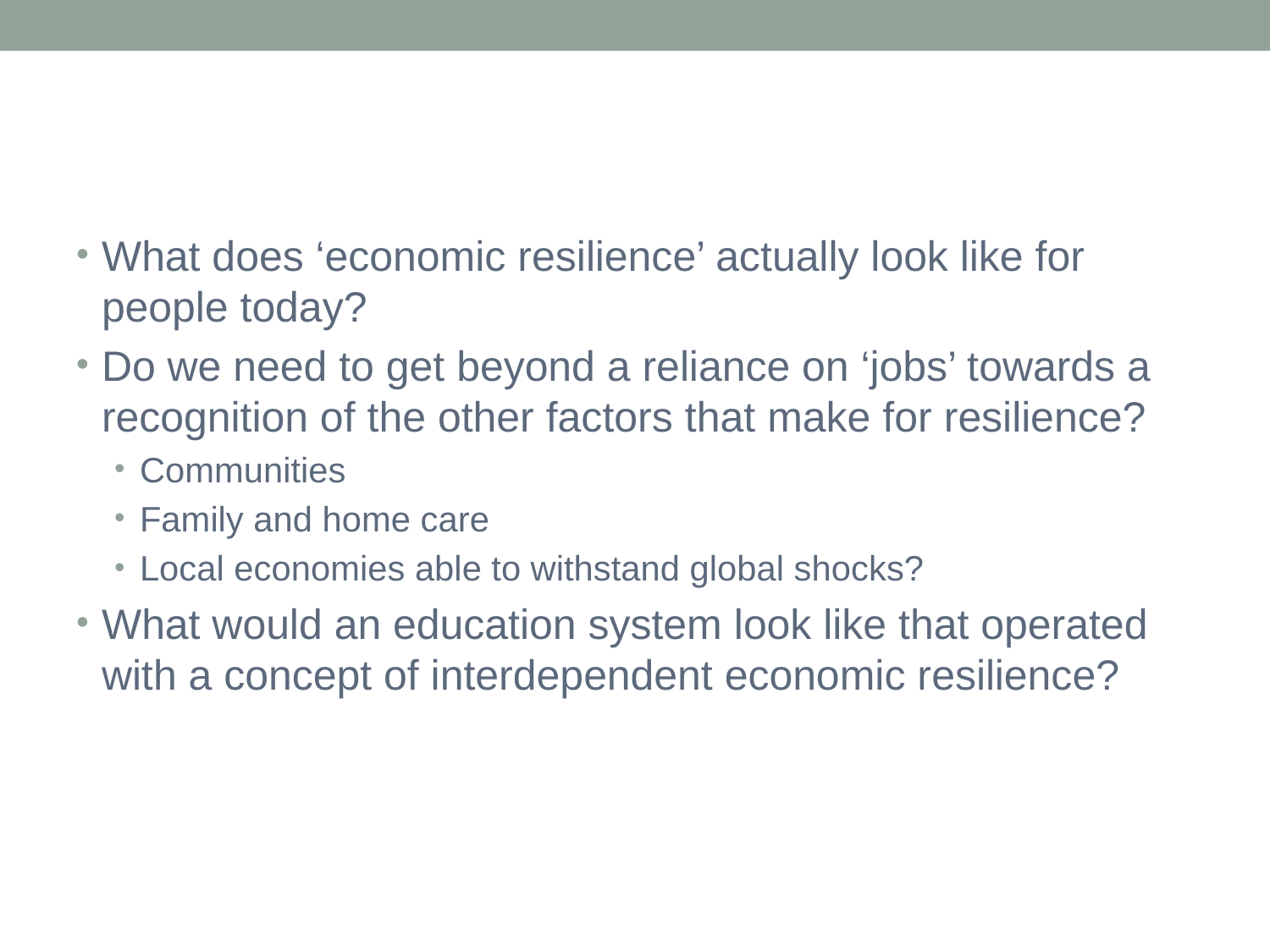

#
What does ‘economic resilience’ actually look like for people today?
Do we need to get beyond a reliance on ‘jobs’ towards a recognition of the other factors that make for resilience?
Communities
Family and home care
Local economies able to withstand global shocks?
What would an education system look like that operated with a concept of interdependent economic resilience?